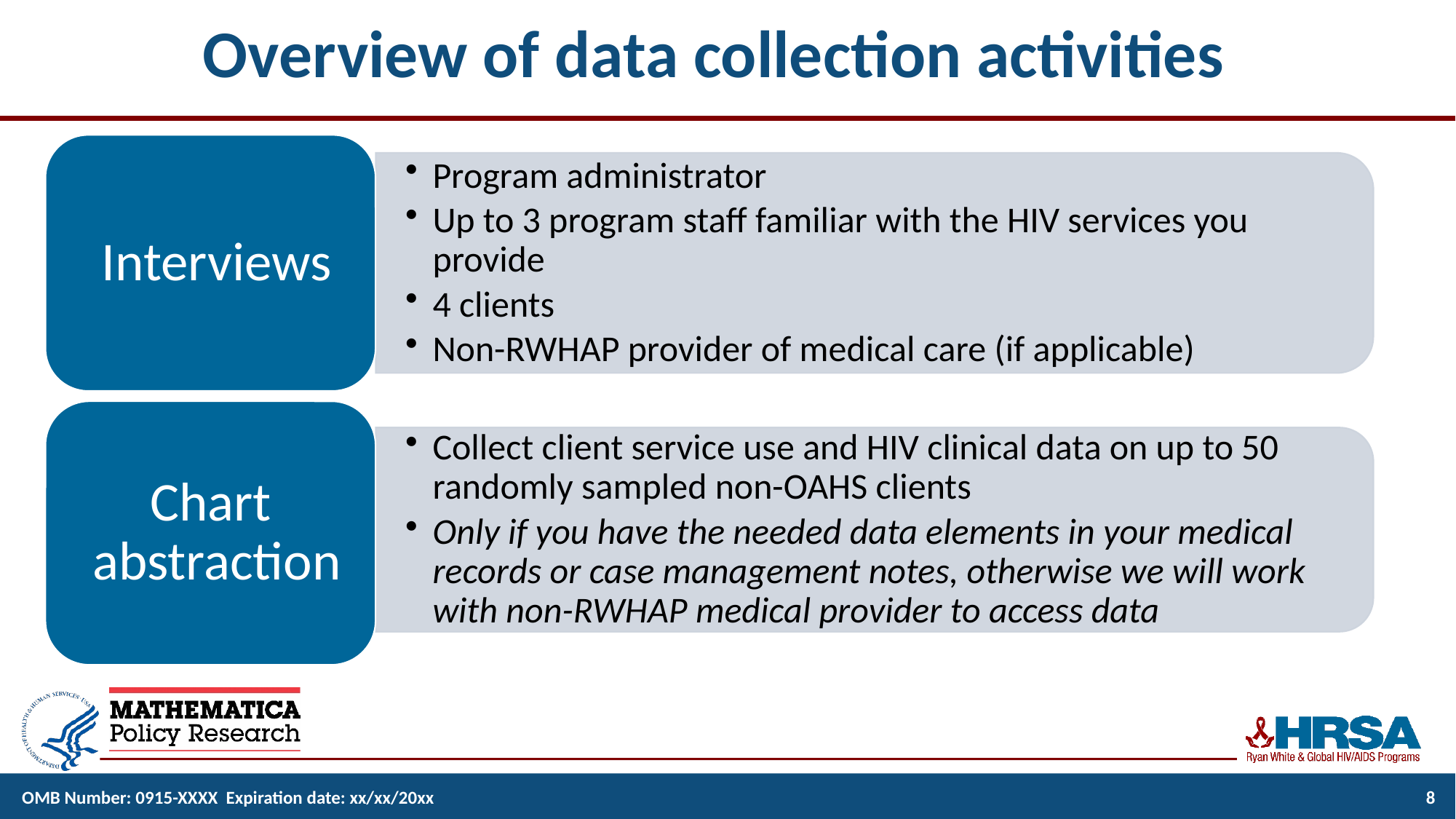

# Overview of data collection activities
Program administrator
Up to 3 program staff familiar with the HIV services you provide
4 clients
Non-RWHAP provider of medical care (if applicable)
Interviews
Collect client service use and HIV clinical data on up to 50 randomly sampled non-OAHS clients
Only if you have the needed data elements in your medical records or case management notes, otherwise we will work with non-RWHAP medical provider to access data
Chart
abstraction
OMB Number: 0915-XXXX  Expiration date: xx/xx/20xx
8